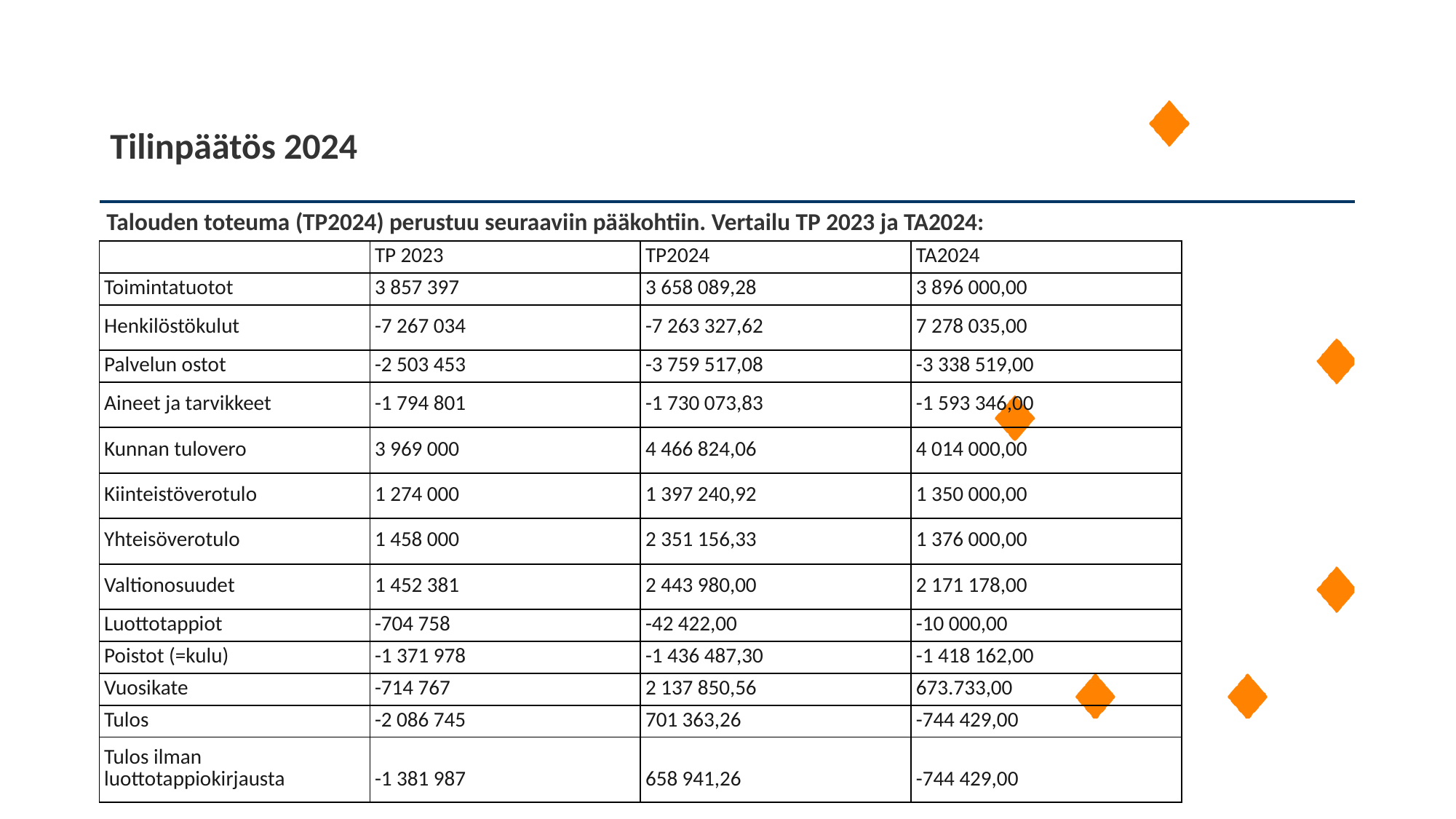

Tilinpäätös 2024

Talouden toteuma (TP2024) perustuu seuraaviin pääkohtiin. Vertailu TP 2023 ja TA2024:

|  | TP 2023 | TP2024 | TA2024 |
| --- | --- | --- | --- |
| Toimintatuotot | 3 857 397 | 3 658 089,28 | 3 896 000,00 |
| Henkilöstökulut | -7 267 034 | -7 263 327,62 | 7 278 035,00 |
| Palvelun ostot | -2 503 453 | -3 759 517,08 | -3 338 519,00 |
| Aineet ja tarvikkeet | -1 794 801 | -1 730 073,83 | -1 593 346,00 |
| Kunnan tulovero | 3 969 000 | 4 466 824,06 | 4 014 000,00 |
| Kiinteistöverotulo | 1 274 000 | 1 397 240,92 | 1 350 000,00 |
| Yhteisöverotulo | 1 458 000 | 2 351 156,33 | 1 376 000,00 |
| Valtionosuudet | 1 452 381 | 2 443 980,00 | 2 171 178,00 |
| Luottotappiot | -704 758 | -42 422,00 | -10 000,00 |
| Poistot (=kulu) | -1 371 978 | -1 436 487,30 | -1 418 162,00 |
| Vuosikate | -714 767 | 2 137 850,56 | 673.733,00 |
| Tulos | -2 086 745 | 701 363,26 | -744 429,00 |
| Tulos ilman luottotappiokirjausta | -1 381 987 | 658 941,26 | -744 429,00 |